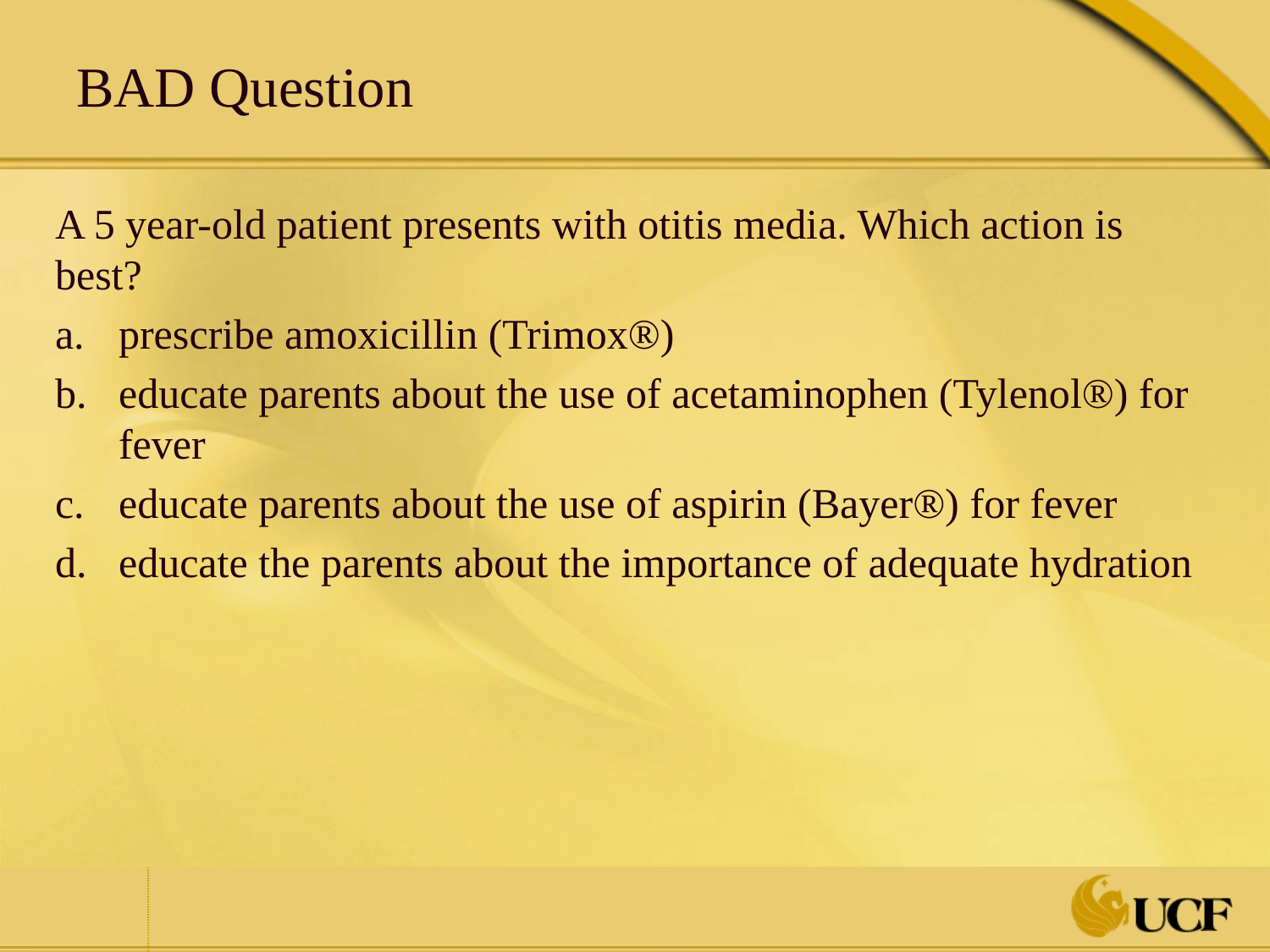

# BAD Question
A 5 year-old patient presents with otitis media. Which action is best?
prescribe amoxicillin (Trimox®)
educate parents about the use of acetaminophen (Tylenol®) for fever
educate parents about the use of aspirin (Bayer®) for fever
educate the parents about the importance of adequate hydration